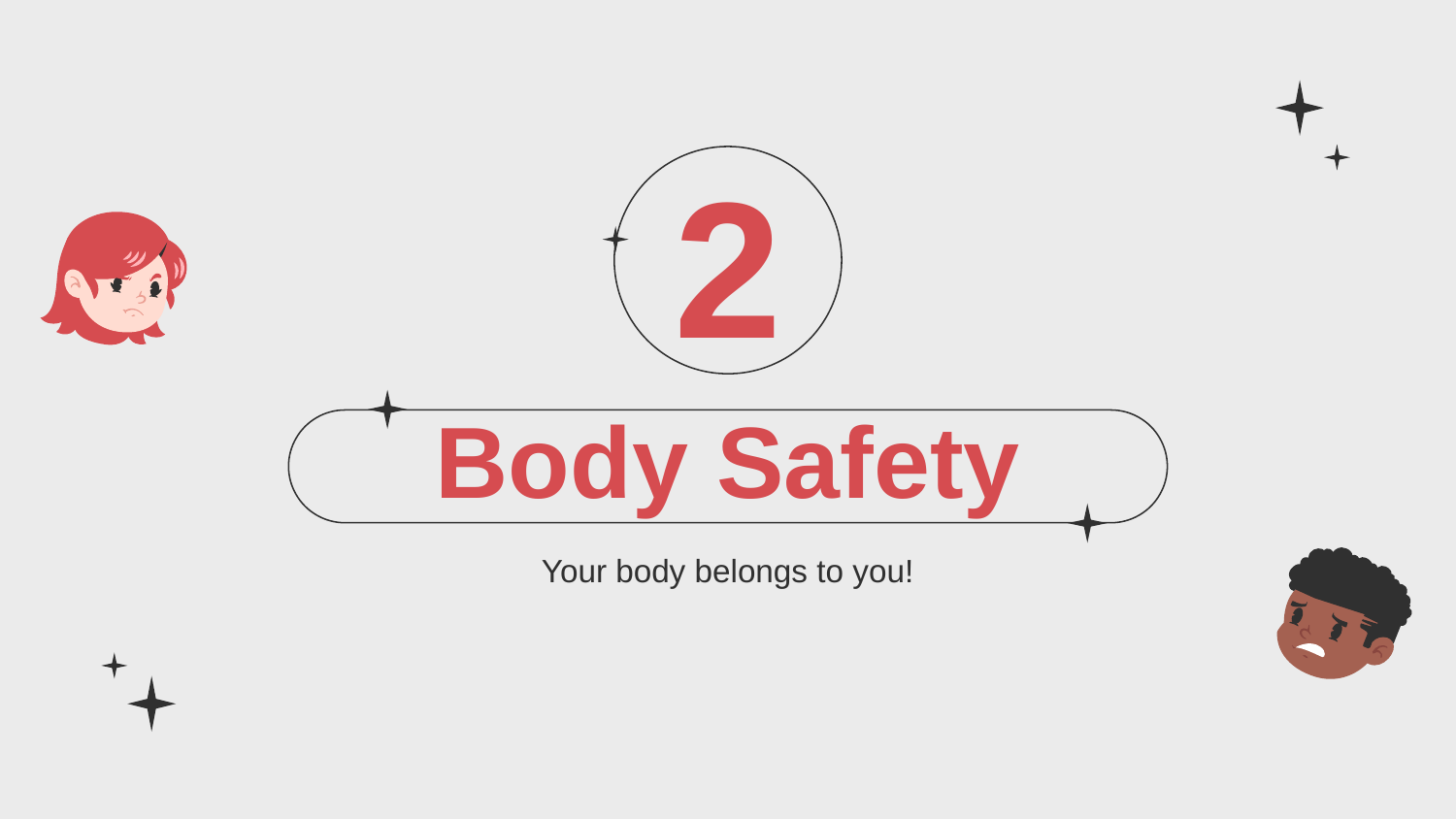

2

# Body Safety

Your body belongs to you!